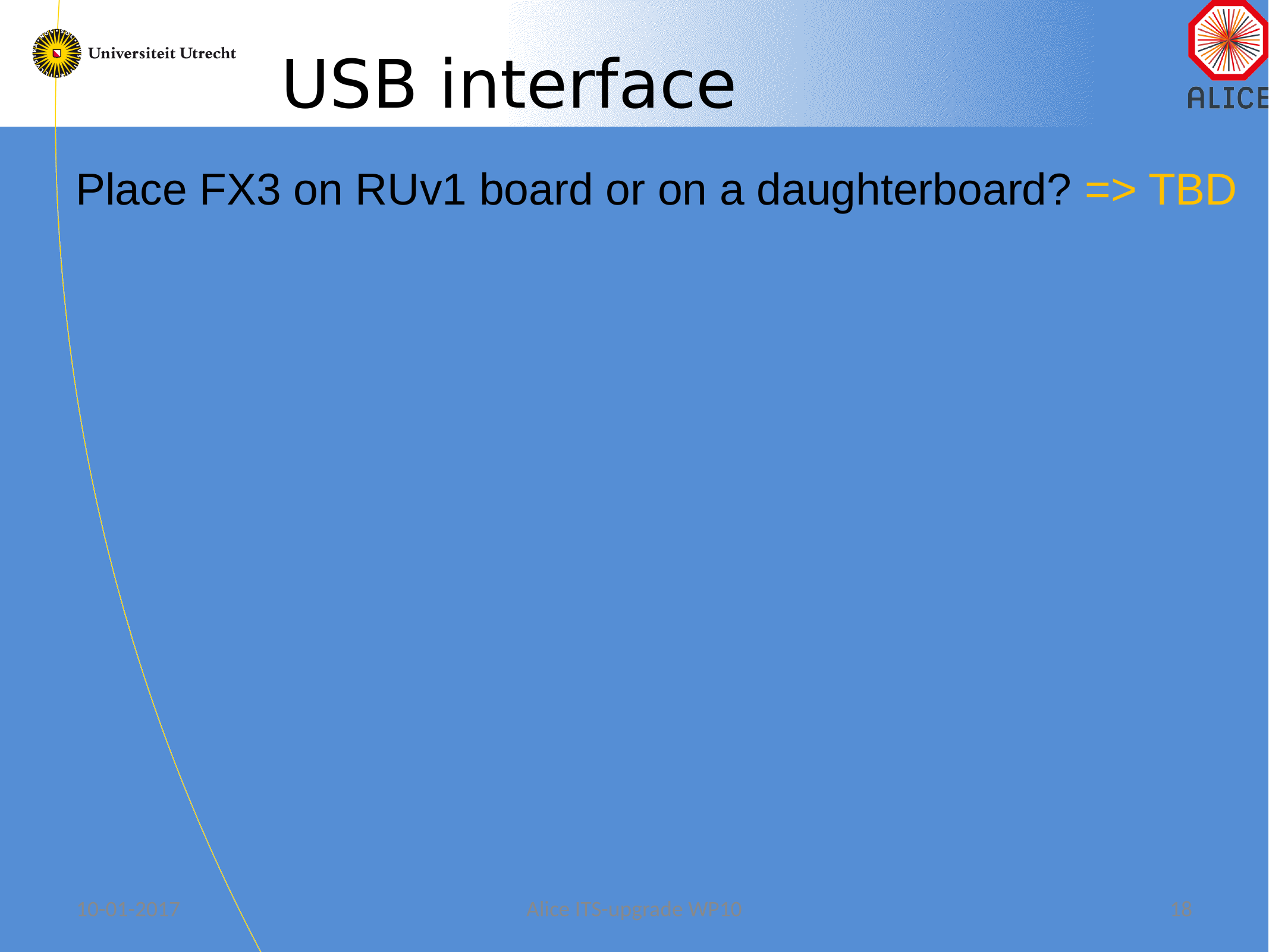

# USB interface
Place FX3 on RUv1 board or on a daughterboard? => TBD
10-01-2017
Alice ITS-upgrade WP10
18